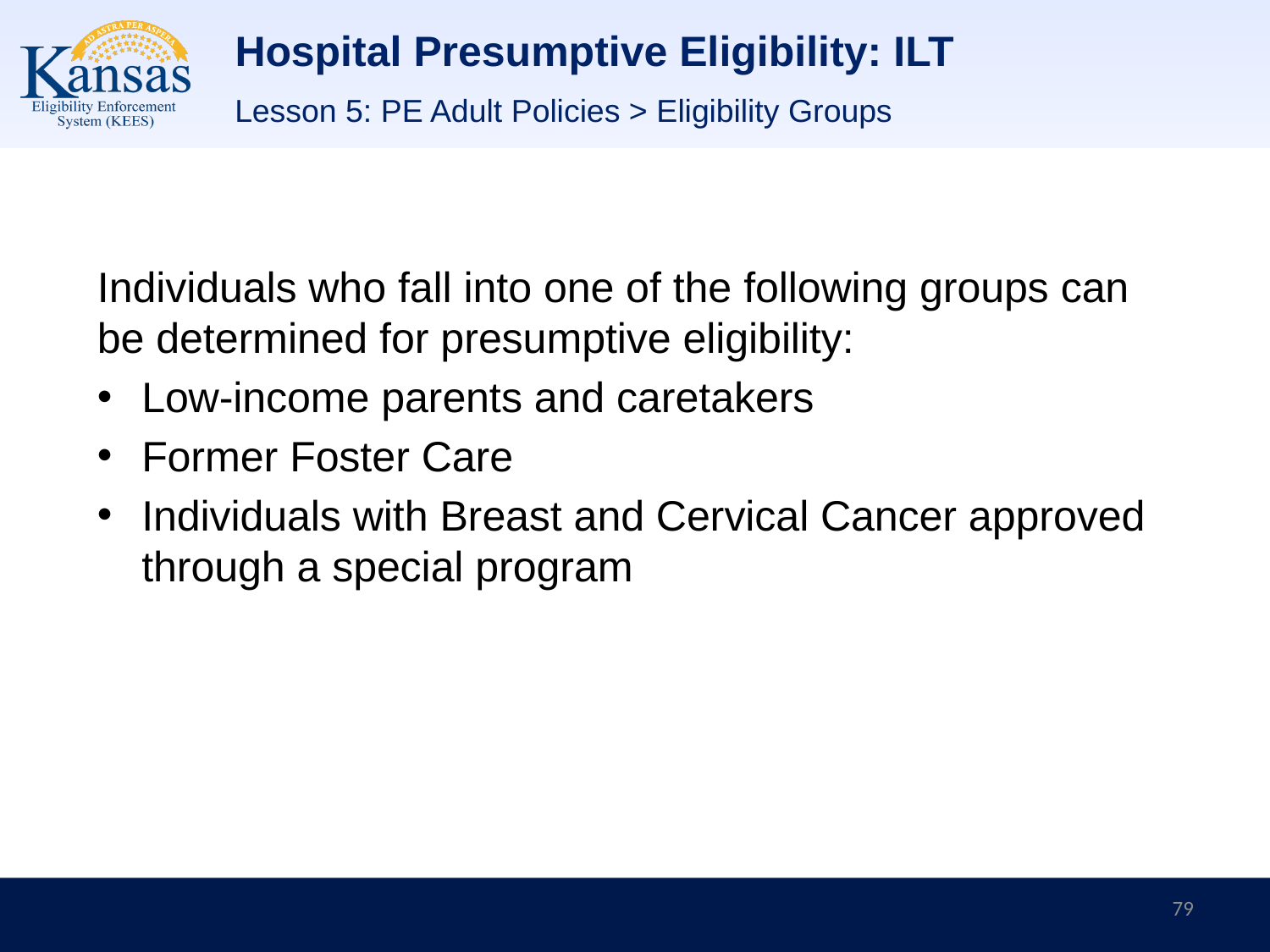

# Hospital Presumptive Eligibility: ILT
Lesson 5: PE Adult Policies > Eligibility Groups
Individuals who fall into one of the following groups can be determined for presumptive eligibility:
Low-income parents and caretakers
Former Foster Care
Individuals with Breast and Cervical Cancer approved through a special program

79